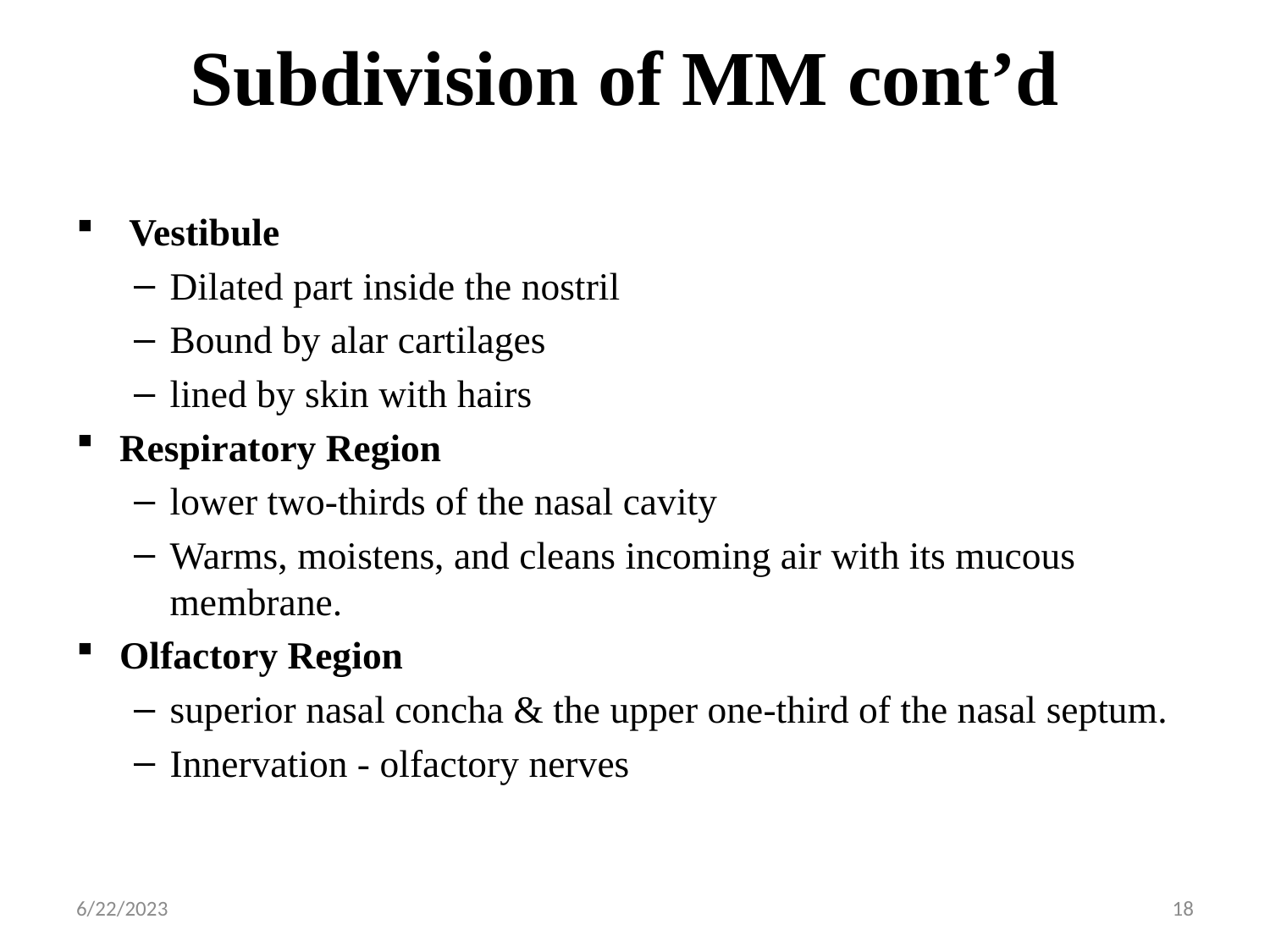

# Subdivision of MM cont’d
 Vestibule
Dilated part inside the nostril
Bound by alar cartilages
lined by skin with hairs
Respiratory Region
lower two-thirds of the nasal cavity
Warms, moistens, and cleans incoming air with its mucous membrane.
Olfactory Region
superior nasal concha & the upper one-third of the nasal septum.
Innervation - olfactory nerves

6/22/2023
18